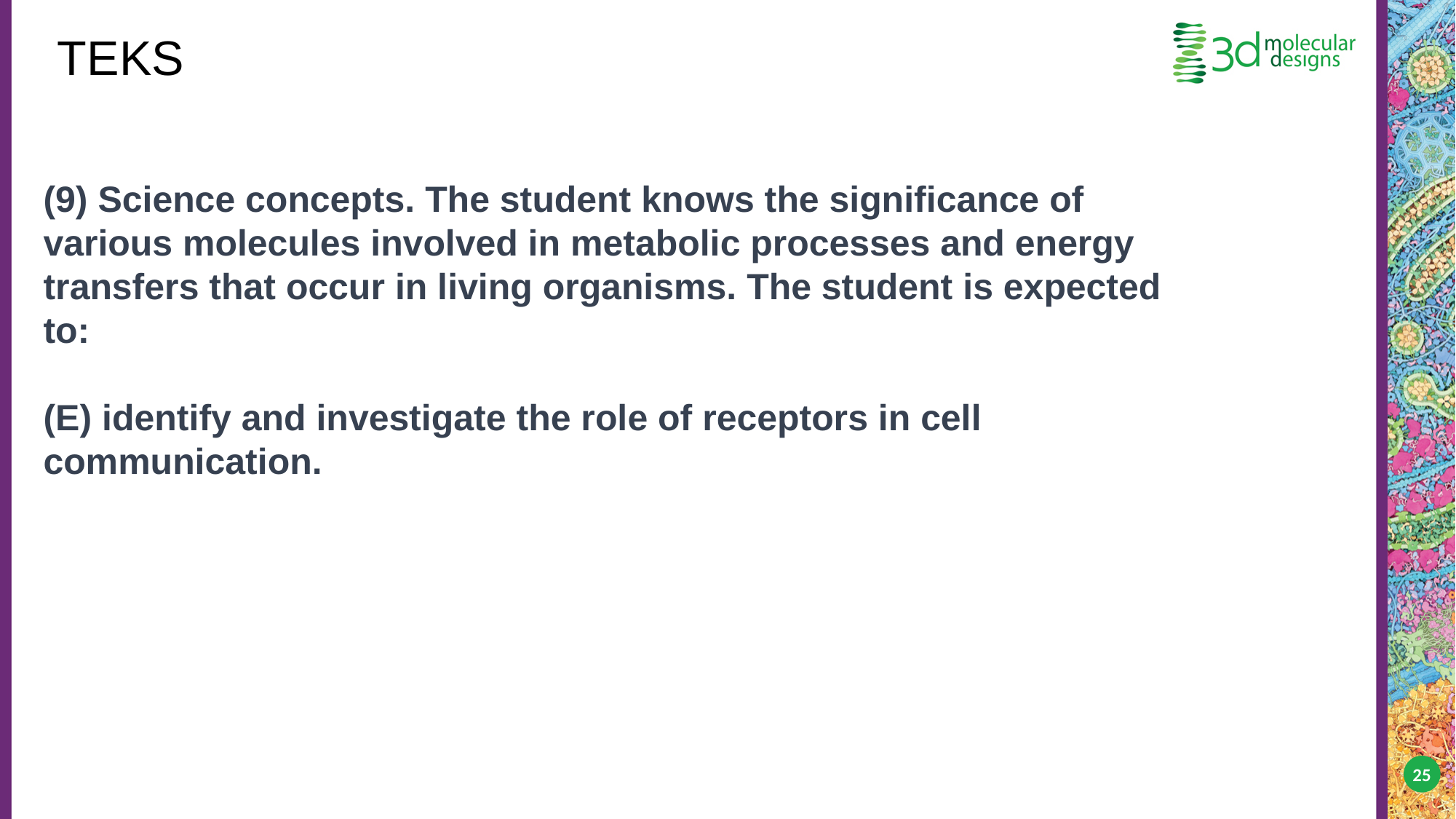

# TEKS
(9) Science concepts. The student knows the significance of various molecules involved in metabolic processes and energy transfers that occur in living organisms. The student is expected to:

(E) identify and investigate the role of receptors in cell communication.
25